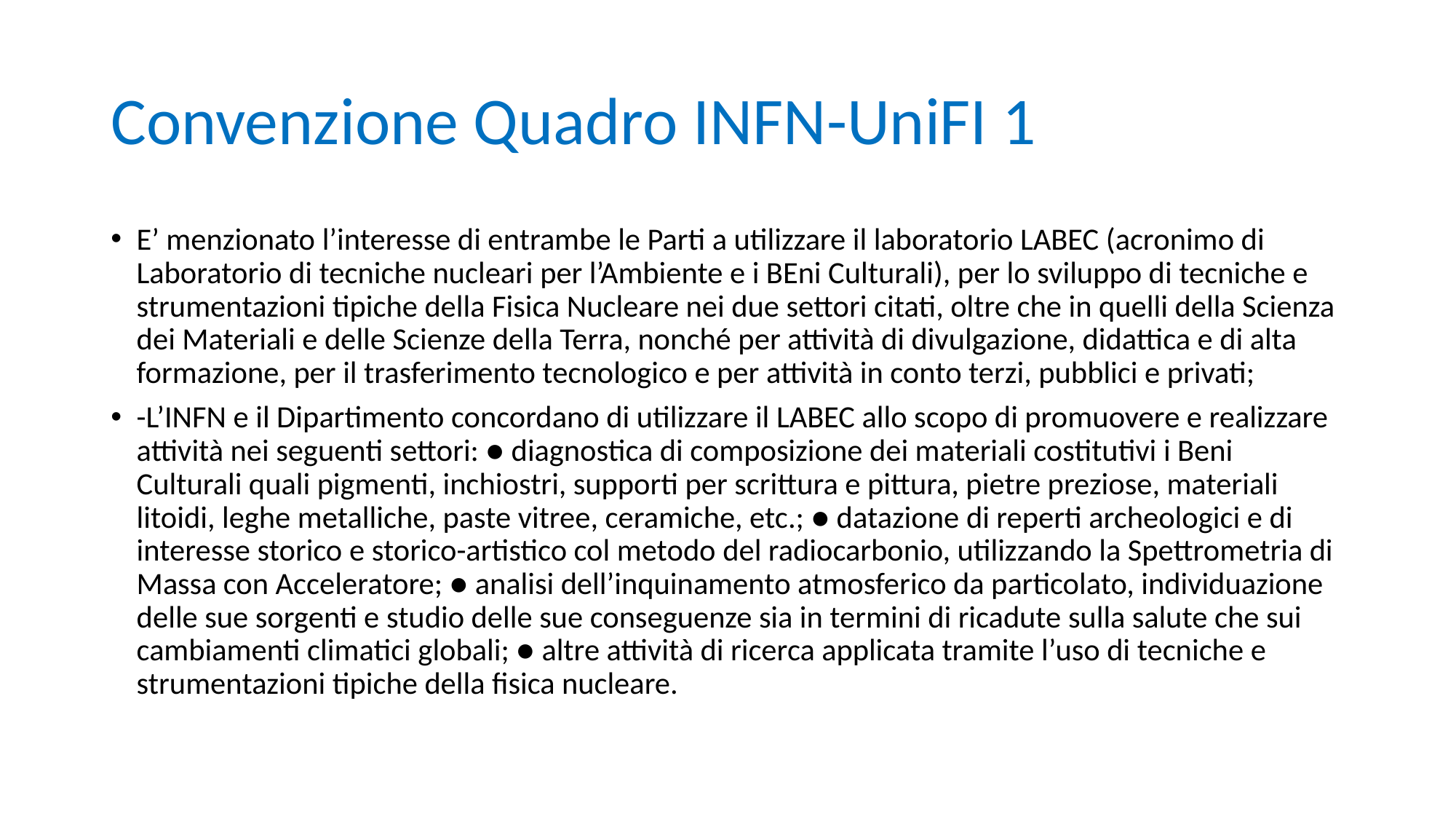

# Convenzione Quadro INFN-UniFI 1
E’ menzionato l’interesse di entrambe le Parti a utilizzare il laboratorio LABEC (acronimo di Laboratorio di tecniche nucleari per l’Ambiente e i BEni Culturali), per lo sviluppo di tecniche e strumentazioni tipiche della Fisica Nucleare nei due settori citati, oltre che in quelli della Scienza dei Materiali e delle Scienze della Terra, nonché per attività di divulgazione, didattica e di alta formazione, per il trasferimento tecnologico e per attività in conto terzi, pubblici e privati;
-L’INFN e il Dipartimento concordano di utilizzare il LABEC allo scopo di promuovere e realizzare attività nei seguenti settori: ● diagnostica di composizione dei materiali costitutivi i Beni Culturali quali pigmenti, inchiostri, supporti per scrittura e pittura, pietre preziose, materiali litoidi, leghe metalliche, paste vitree, ceramiche, etc.; ● datazione di reperti archeologici e di interesse storico e storico-artistico col metodo del radiocarbonio, utilizzando la Spettrometria di Massa con Acceleratore; ● analisi dell’inquinamento atmosferico da particolato, individuazione delle sue sorgenti e studio delle sue conseguenze sia in termini di ricadute sulla salute che sui cambiamenti climatici globali; ● altre attività di ricerca applicata tramite l’uso di tecniche e strumentazioni tipiche della fisica nucleare.